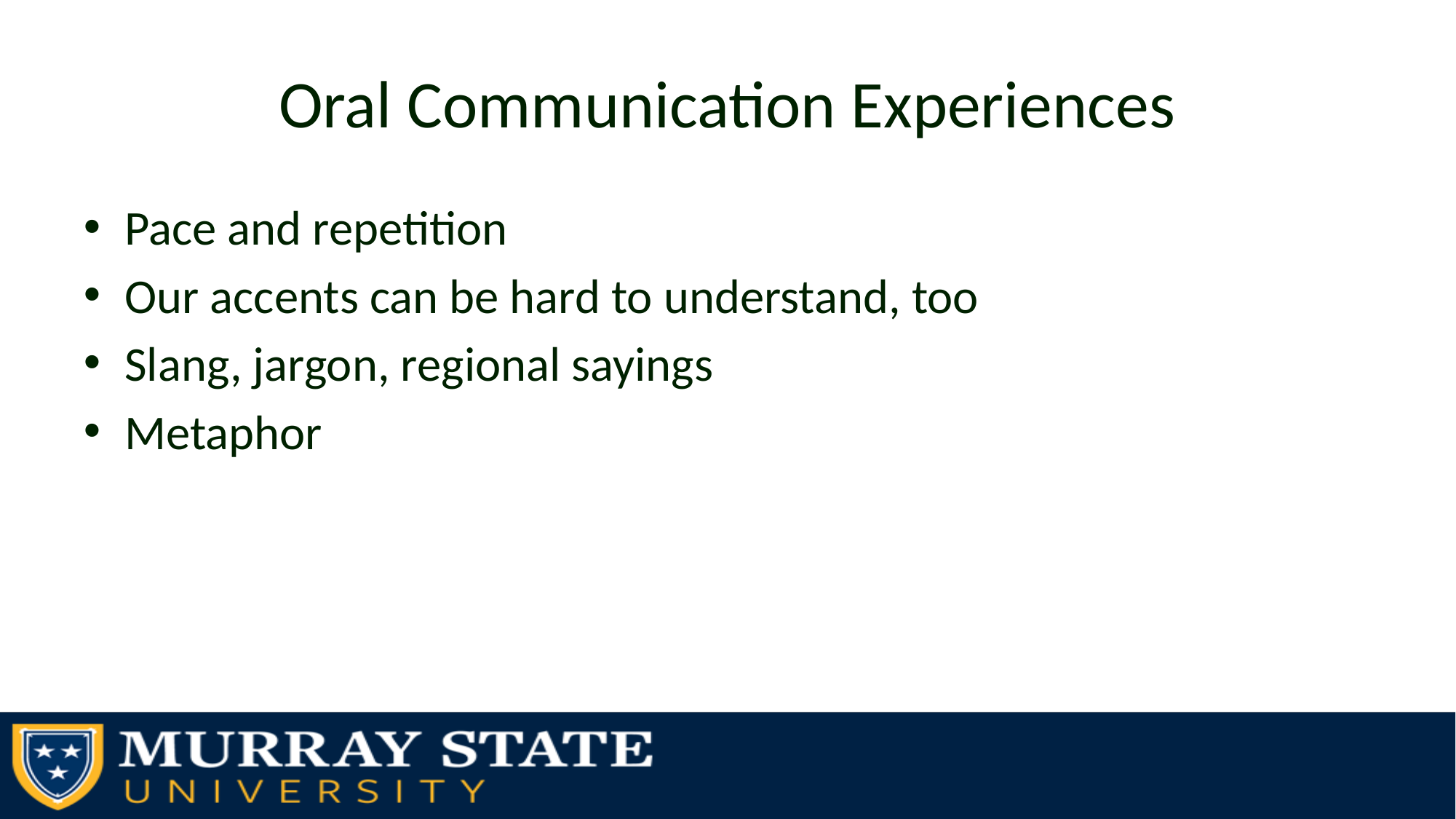

# Oral Communication Experiences
Pace and repetition
Our accents can be hard to understand, too
Slang, jargon, regional sayings
Metaphor